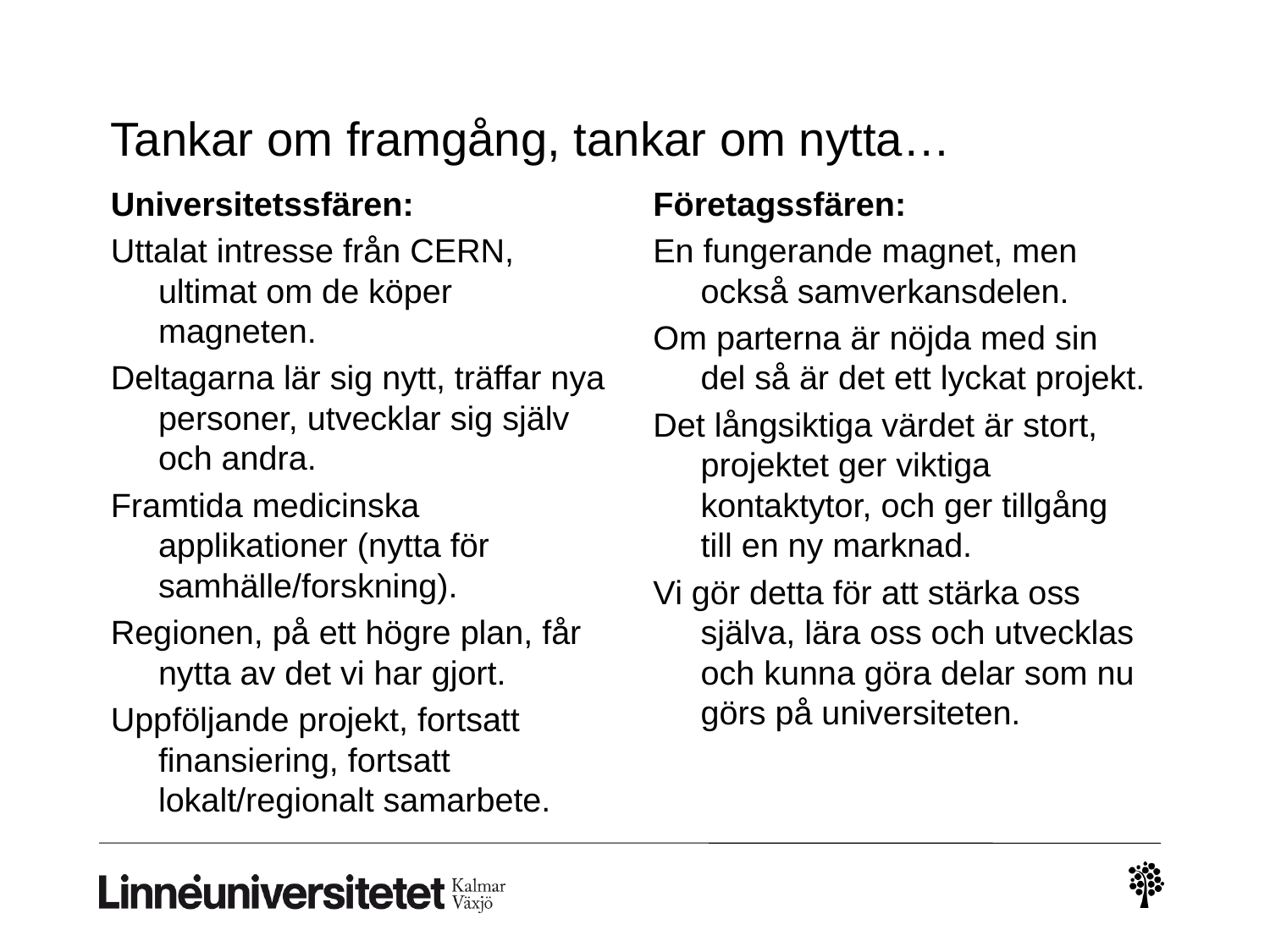

# Tankar om framgång, tankar om nytta…
Universitetssfären:
Uttalat intresse från CERN, ultimat om de köper magneten.
Deltagarna lär sig nytt, träffar nya personer, utvecklar sig själv och andra.
Framtida medicinska applikationer (nytta för samhälle/forskning).
Regionen, på ett högre plan, får nytta av det vi har gjort.
Uppföljande projekt, fortsatt finansiering, fortsatt lokalt/regionalt samarbete.

Företagssfären:
En fungerande magnet, men också samverkansdelen.
Om parterna är nöjda med sin del så är det ett lyckat projekt.
Det långsiktiga värdet är stort, projektet ger viktiga kontaktytor, och ger tillgång till en ny marknad.
Vi gör detta för att stärka oss själva, lära oss och utvecklas och kunna göra delar som nu görs på universiteten.